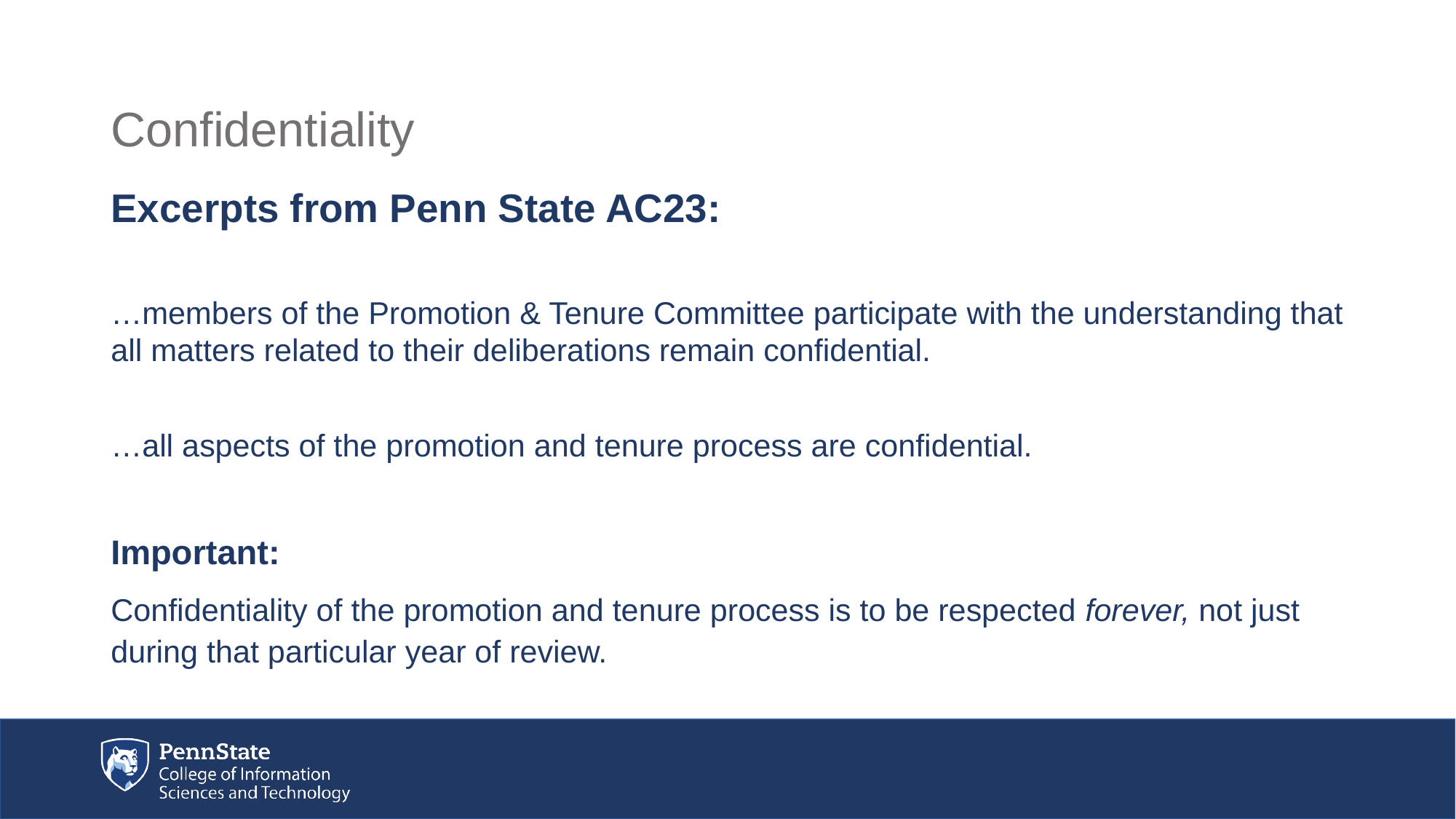

# Confidentiality
Excerpts from Penn State AC23:
…members of the Promotion & Tenure Committee participate with the understanding that all matters related to their deliberations remain confidential.

…all aspects of the promotion and tenure process are confidential.

Important:
Confidentiality of the promotion and tenure process is to be respected forever, not just during that particular year of review.